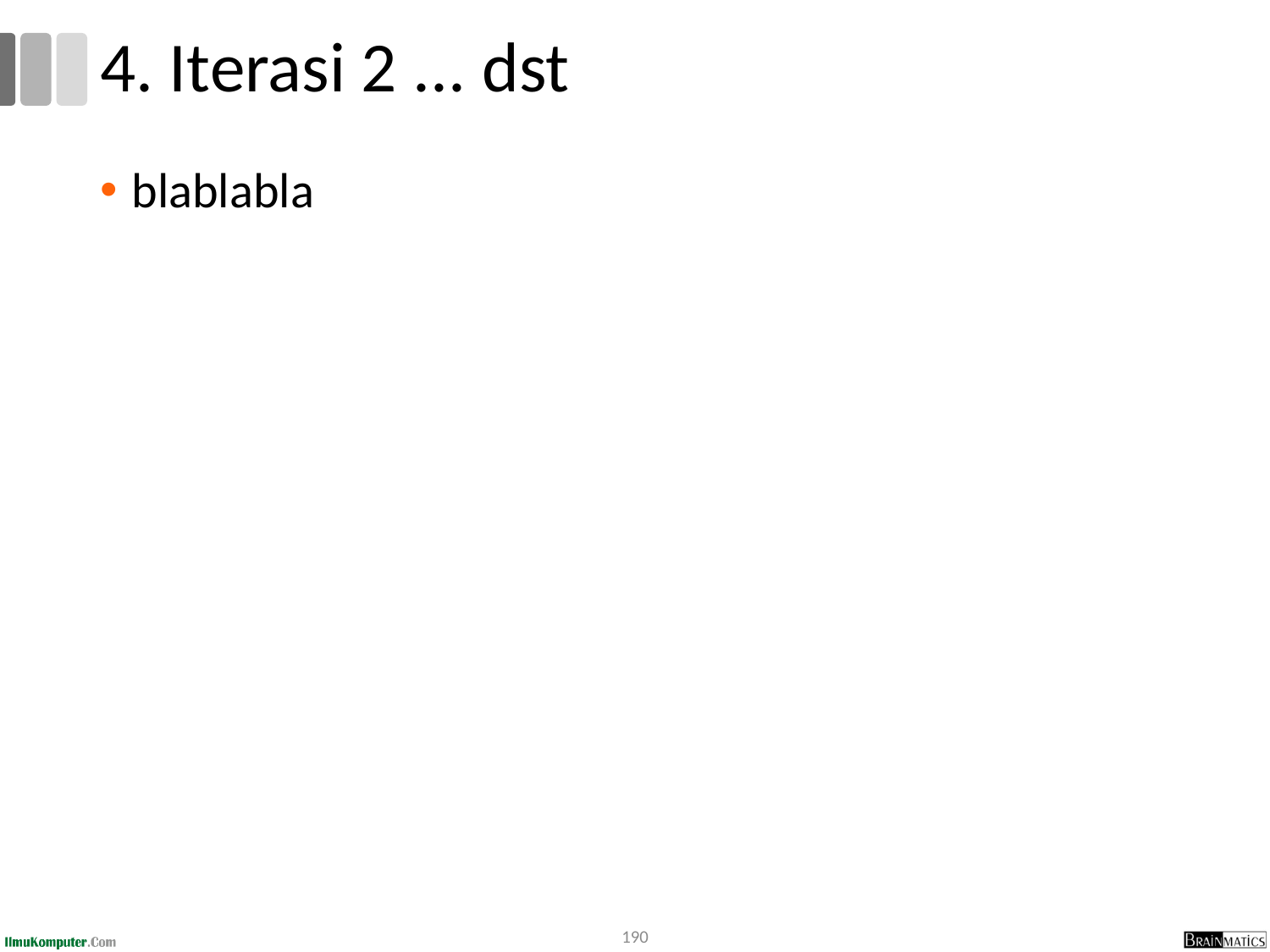

# 4. Iterasi 2 ... dst
blablabla
190